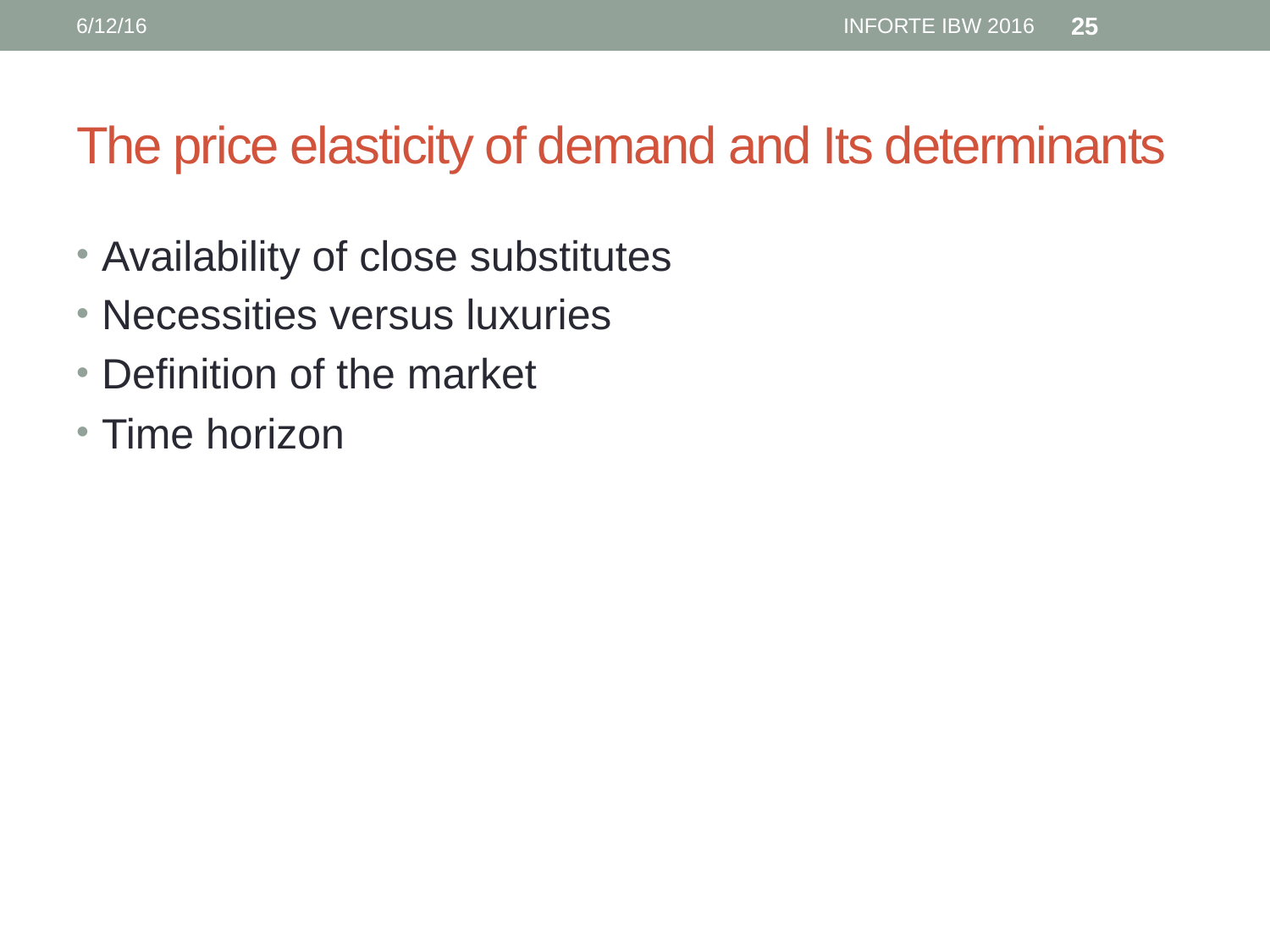

6/12/16
INFORTE IBW 2016
25
# The price elasticity of demand and Its determinants
Availability of close substitutes
Necessities versus luxuries
Definition of the market
Time horizon